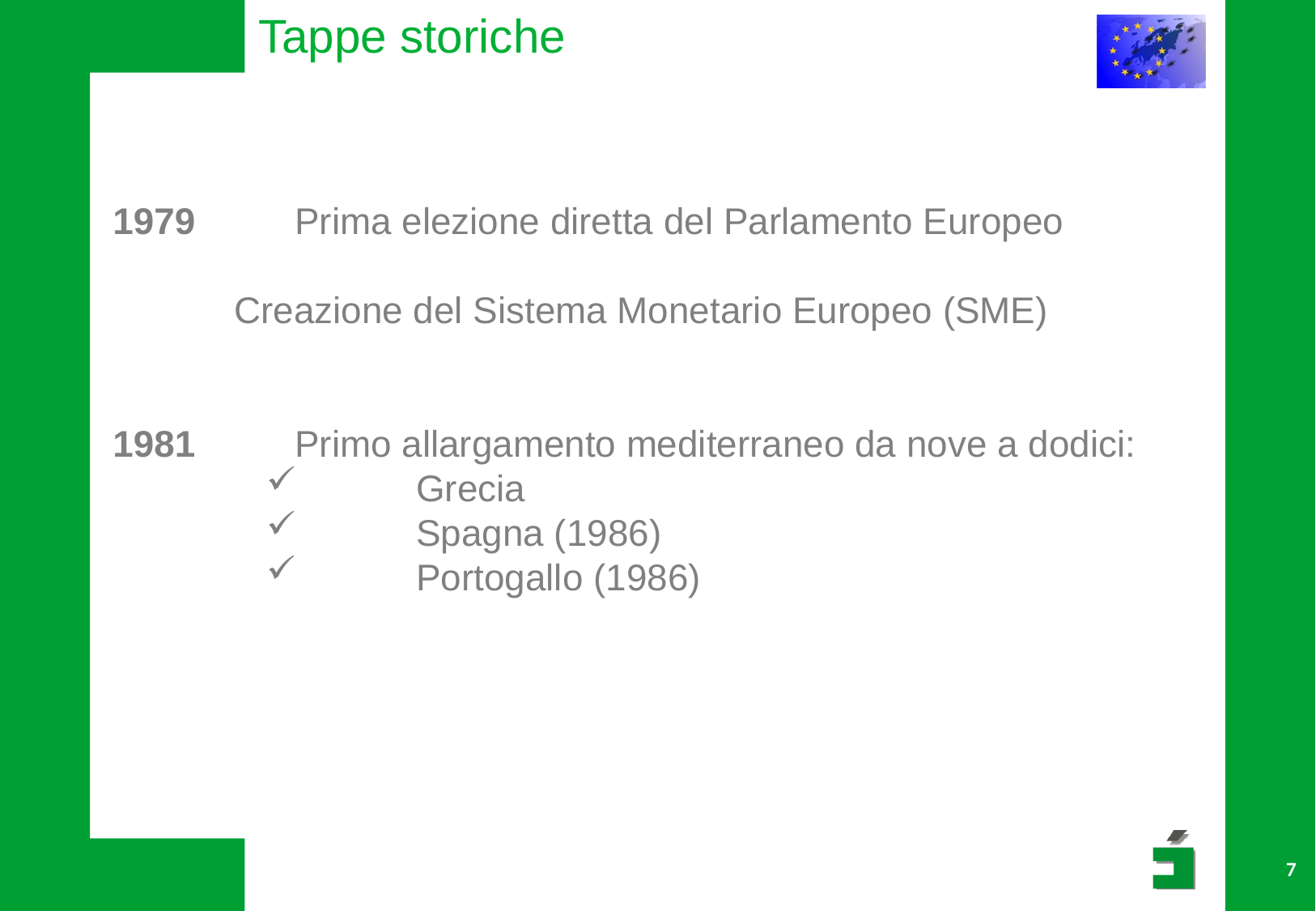

Tappe storiche
  	Prima elezione diretta del Parlamento Europeo

	Creazione del Sistema Monetario Europeo (SME)

  	Primo allargamento mediterraneo da nove a dodici:
	Grecia
	Spagna (1986)
	Portogallo (1986)

7